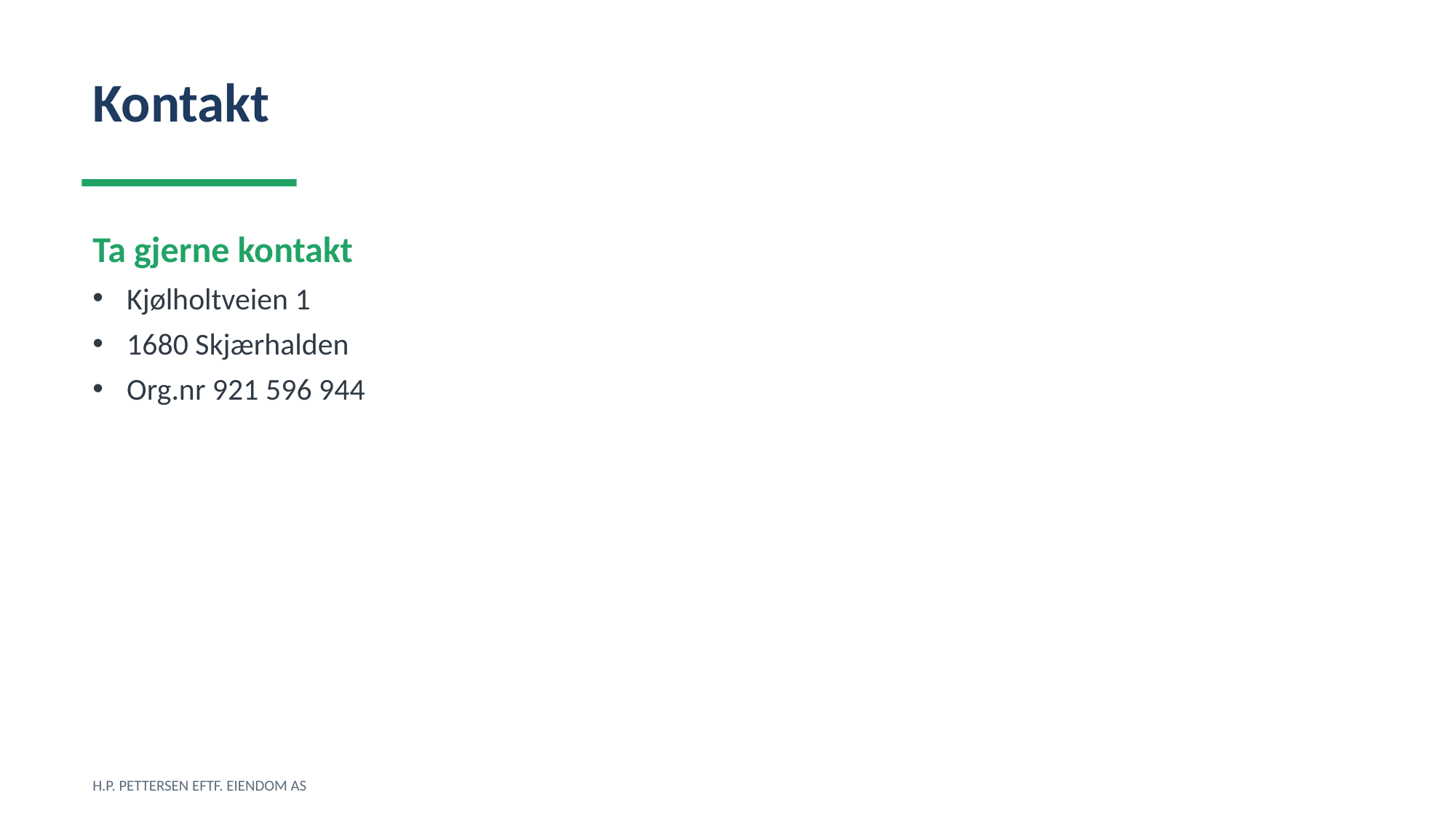

Kontakt

Ta gjerne kontakt
Kjølholtveien 1
1680 Skjærhalden
Org.nr 921 596 944
H.P. PETTERSEN EFTF. EIENDOM AS